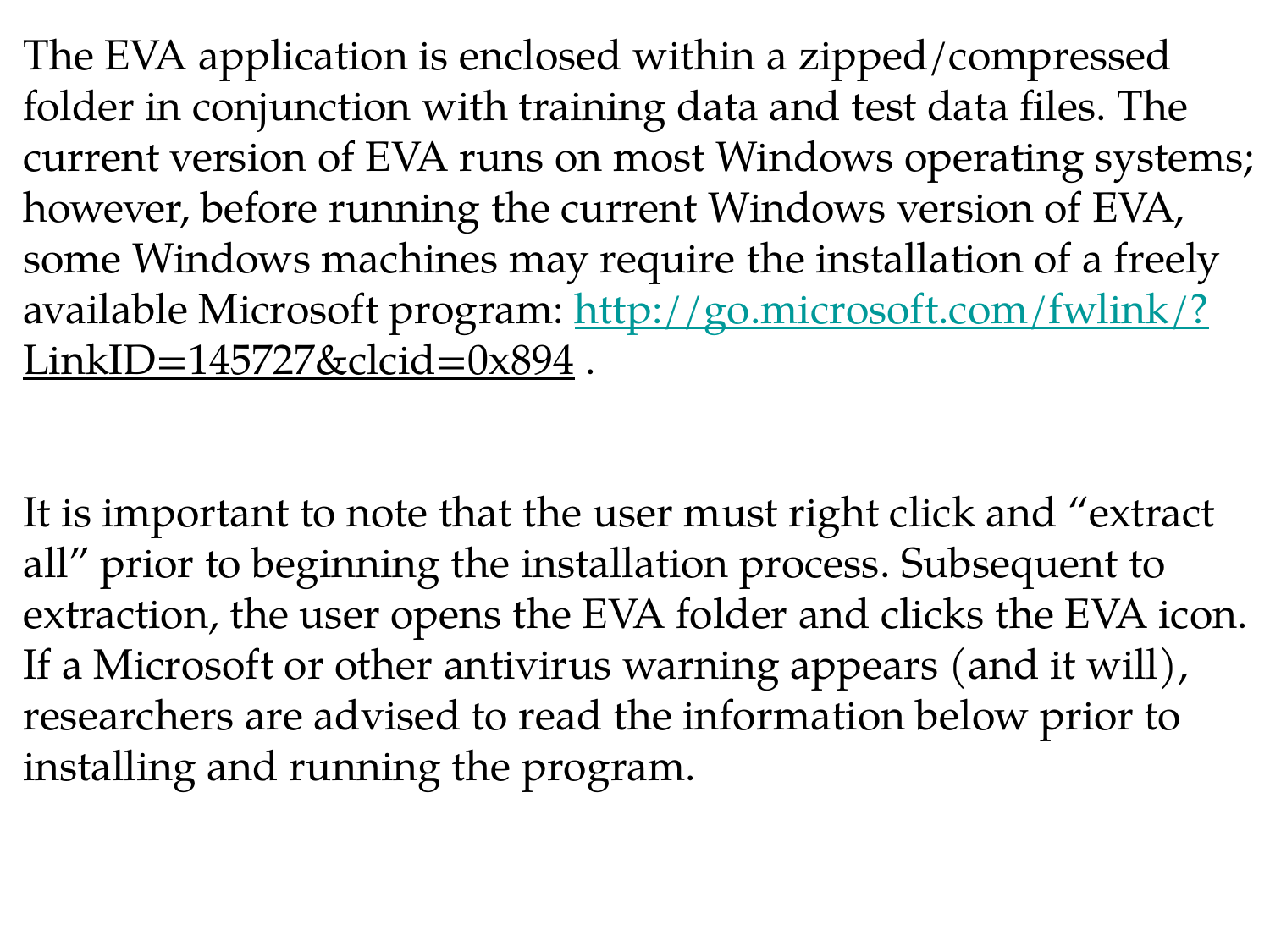

The EVA application is enclosed within a zipped/compressed folder in conjunction with training data and test data files. The current version of EVA runs on most Windows operating systems; however, before running the current Windows version of EVA, some Windows machines may require the installation of a freely available Microsoft program: http://go.microsoft.com/fwlink/?LinkID=145727&clcid=0x894 .
It is important to note that the user must right click and “extract all” prior to beginning the installation process. Subsequent to extraction, the user opens the EVA folder and clicks the EVA icon. If a Microsoft or other antivirus warning appears (and it will), researchers are advised to read the information below prior to installing and running the program.